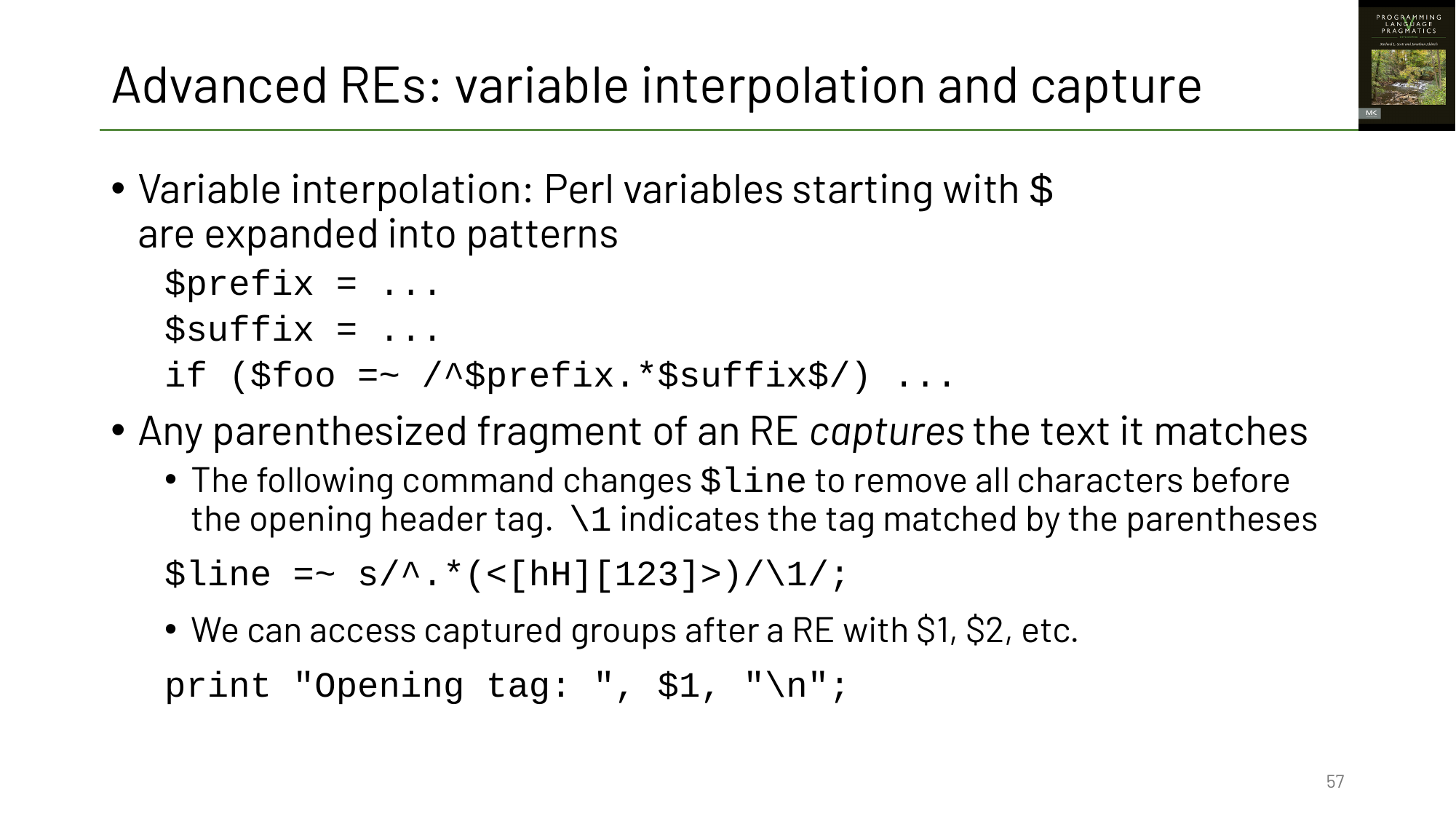

# Advanced REs: variable interpolation and capture
Variable interpolation: Perl variables starting with $
are expanded into patterns
	$prefix = ...
	$suffix = ...
	if ($foo =~ /^$prefix.*$suffix$/) ...
Any parenthesized fragment of an RE captures the text it matches
The following command changes $line to remove all characters before the opening header tag.  \1 indicates the tag matched by the parentheses
	$line =~ s/^.*(<[hH][123]>)/\1/;
We can access captured groups after a RE with $1, $2, etc.
	print "Opening tag: ", $1, "\n";

57